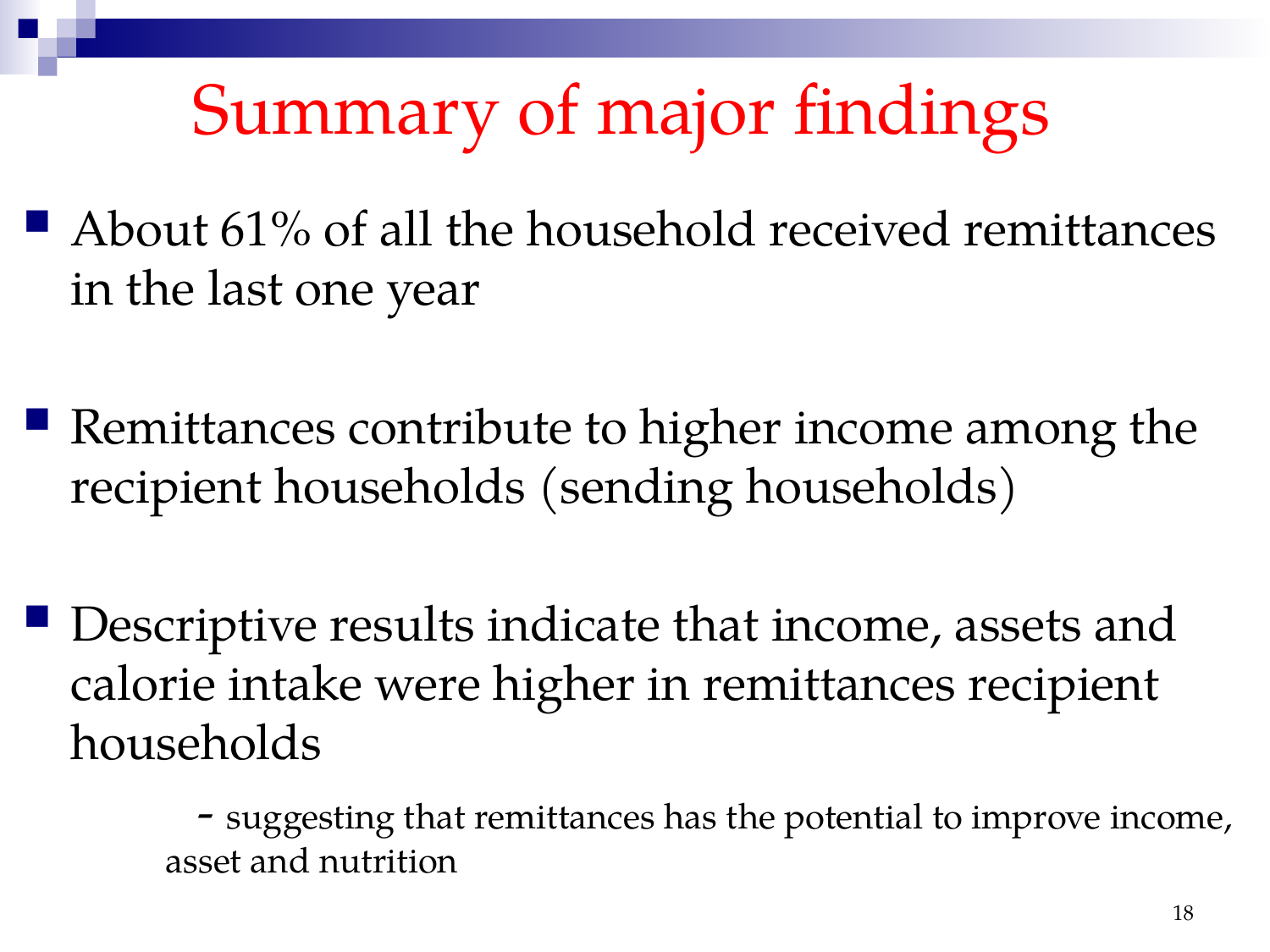

# Summary of major findings
About 61% of all the household received remittances in the last one year

Remittances contribute to higher income among the recipient households (sending households)

Descriptive results indicate that income, assets and calorie intake were higher in remittances recipient households
		- suggesting that remittances has the potential to improve income,
                asset and nutrition

18